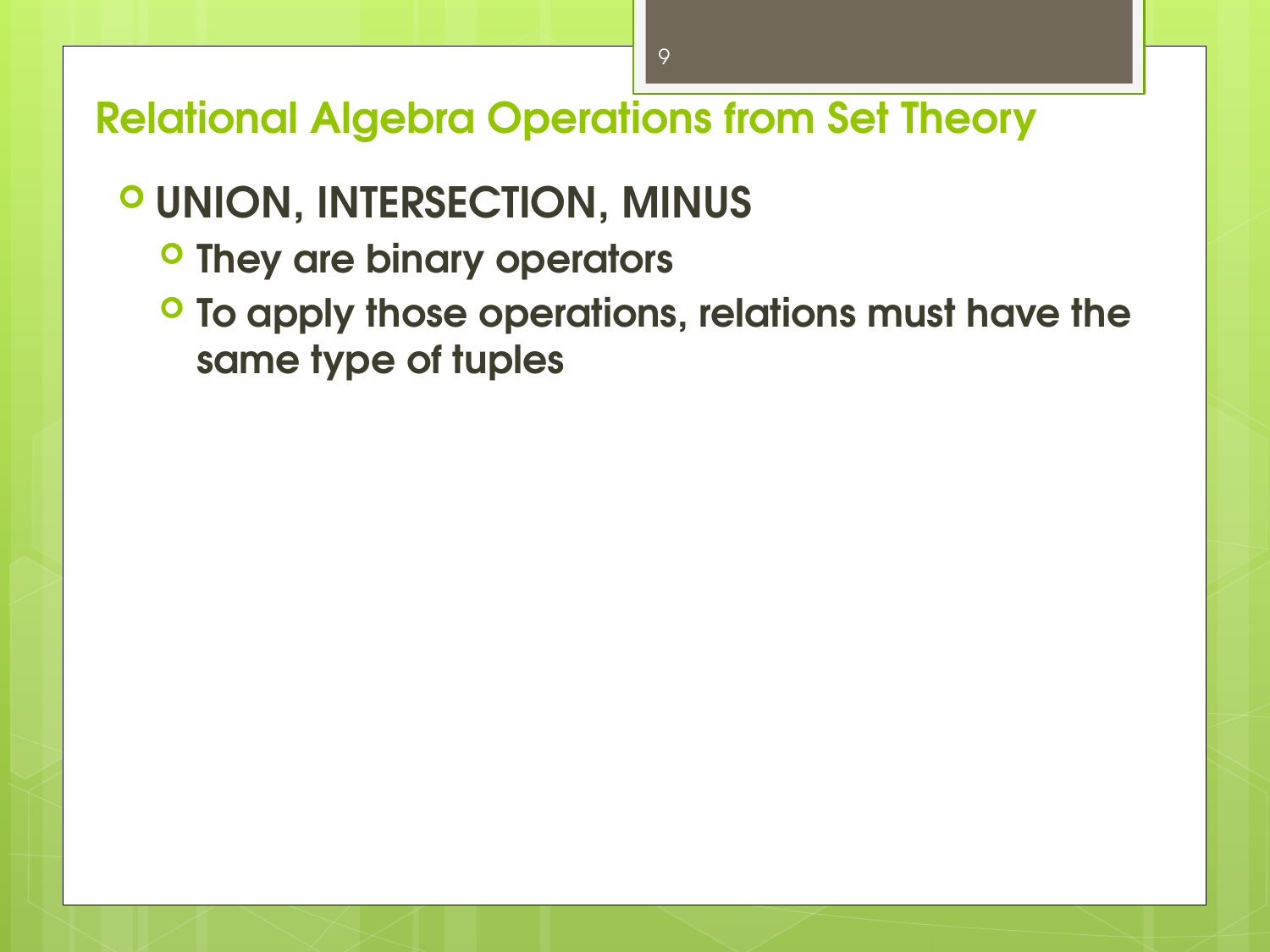

9
# Relational Algebra Operations from Set Theory
UNION, INTERSECTION, MINUS
They are binary operators
To apply those operations, relations must have the same type of tuples